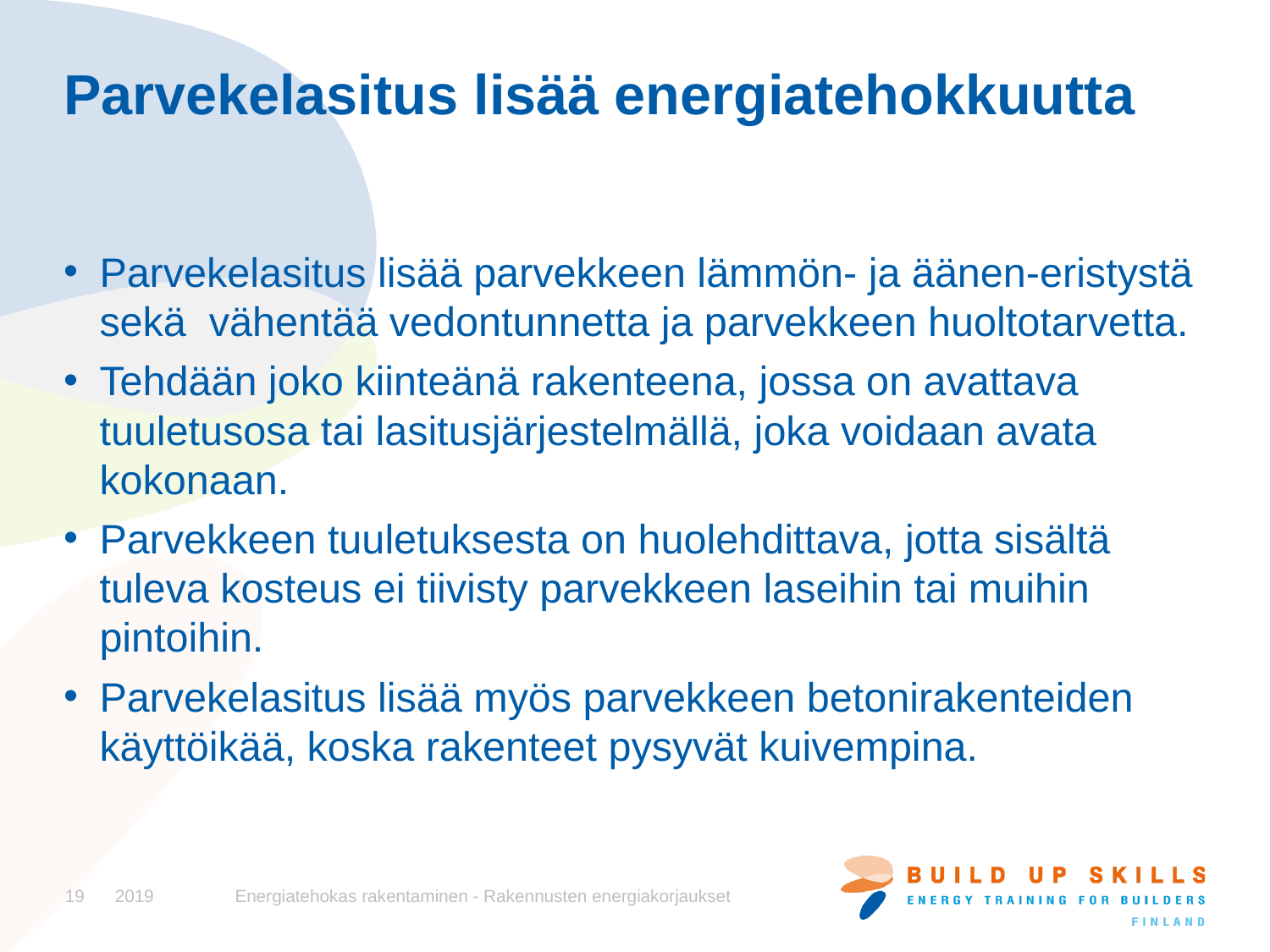

# Parvekelasitus lisää energiatehokkuutta
Parvekelasitus lisää parvekkeen lämmön- ja äänen-eristystä sekä  vähentää vedontunnetta ja parvekkeen huoltotarvetta.
Tehdään joko kiinteänä rakenteena, jossa on avattava tuuletusosa tai lasitusjärjestelmällä, joka voidaan avata kokonaan.
Parvekkeen tuuletuksesta on huolehdittava, jotta sisältä tuleva kosteus ei tiivisty parvekkeen laseihin tai muihin pintoihin.
Parvekelasitus lisää myös parvekkeen betonirakenteiden käyttöikää, koska rakenteet pysyvät kuivempina.
19
2019
Energiatehokas rakentaminen - Rakennusten energiakorjaukset